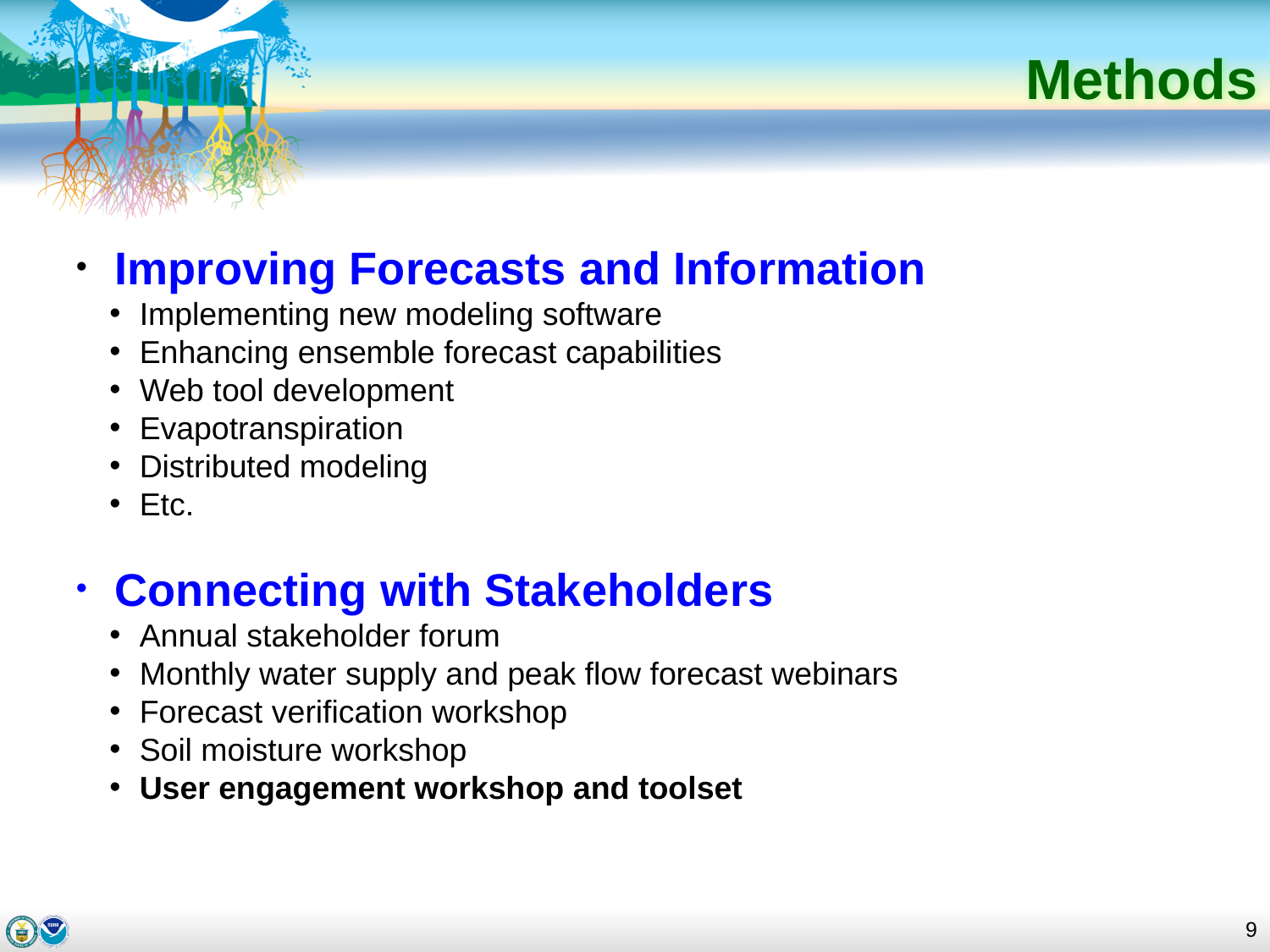

Methods
 Improving Forecasts and Information
Implementing new modeling software
Enhancing ensemble forecast capabilities
Web tool development
Evapotranspiration
Distributed modeling
Etc.

 Connecting with Stakeholders
Annual stakeholder forum
Monthly water supply and peak flow forecast webinars
Forecast verification workshop
Soil moisture workshop
User engagement workshop and toolset

9